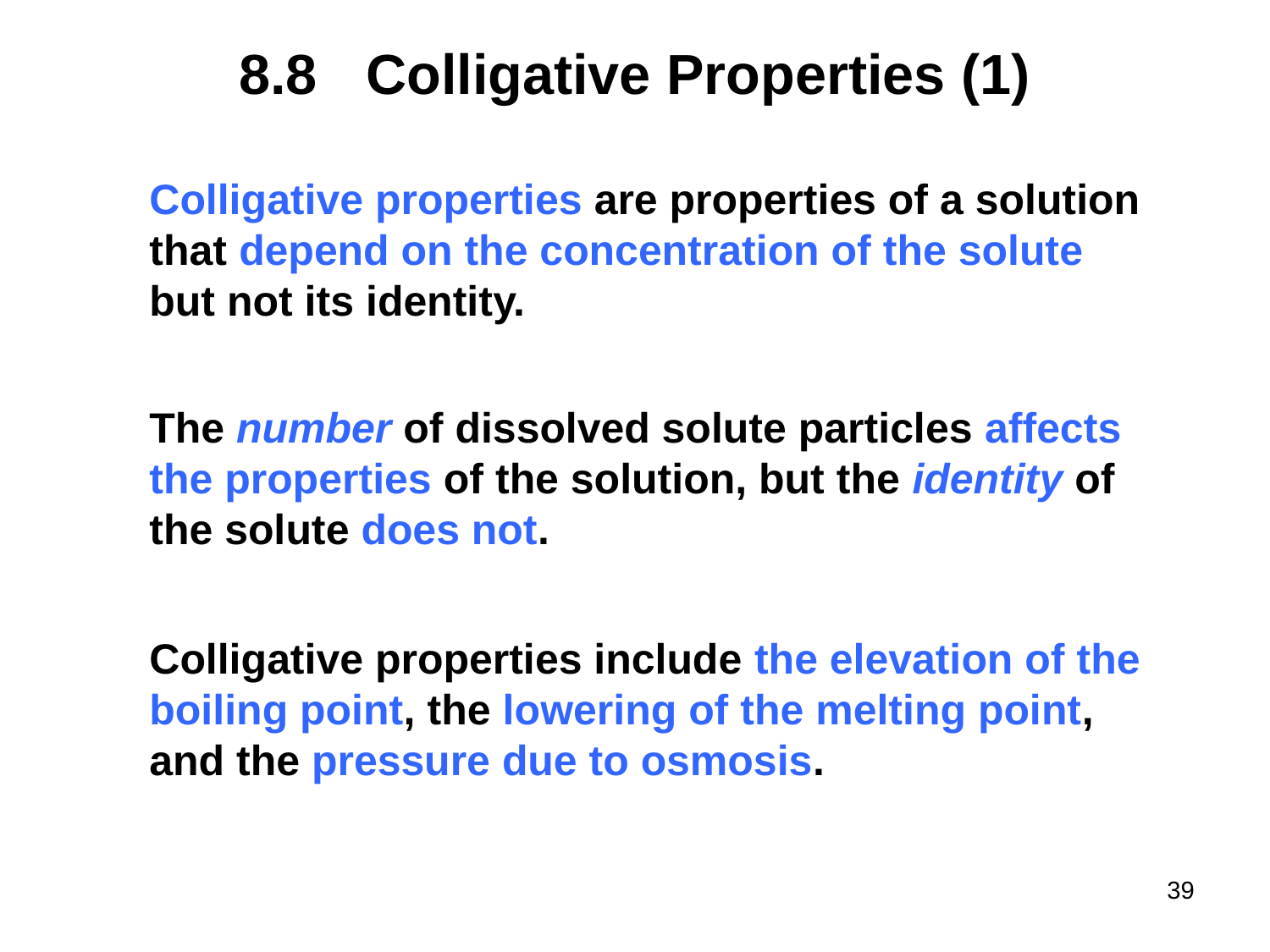

# 8.8	Colligative Properties (1)
Colligative properties are properties of a solution that depend on the concentration of the solute but not its identity.
The number of dissolved solute particles affects the properties of the solution, but the identity of the solute does not.
Colligative properties include the elevation of the boiling point, the lowering of the melting point, and the pressure due to osmosis.